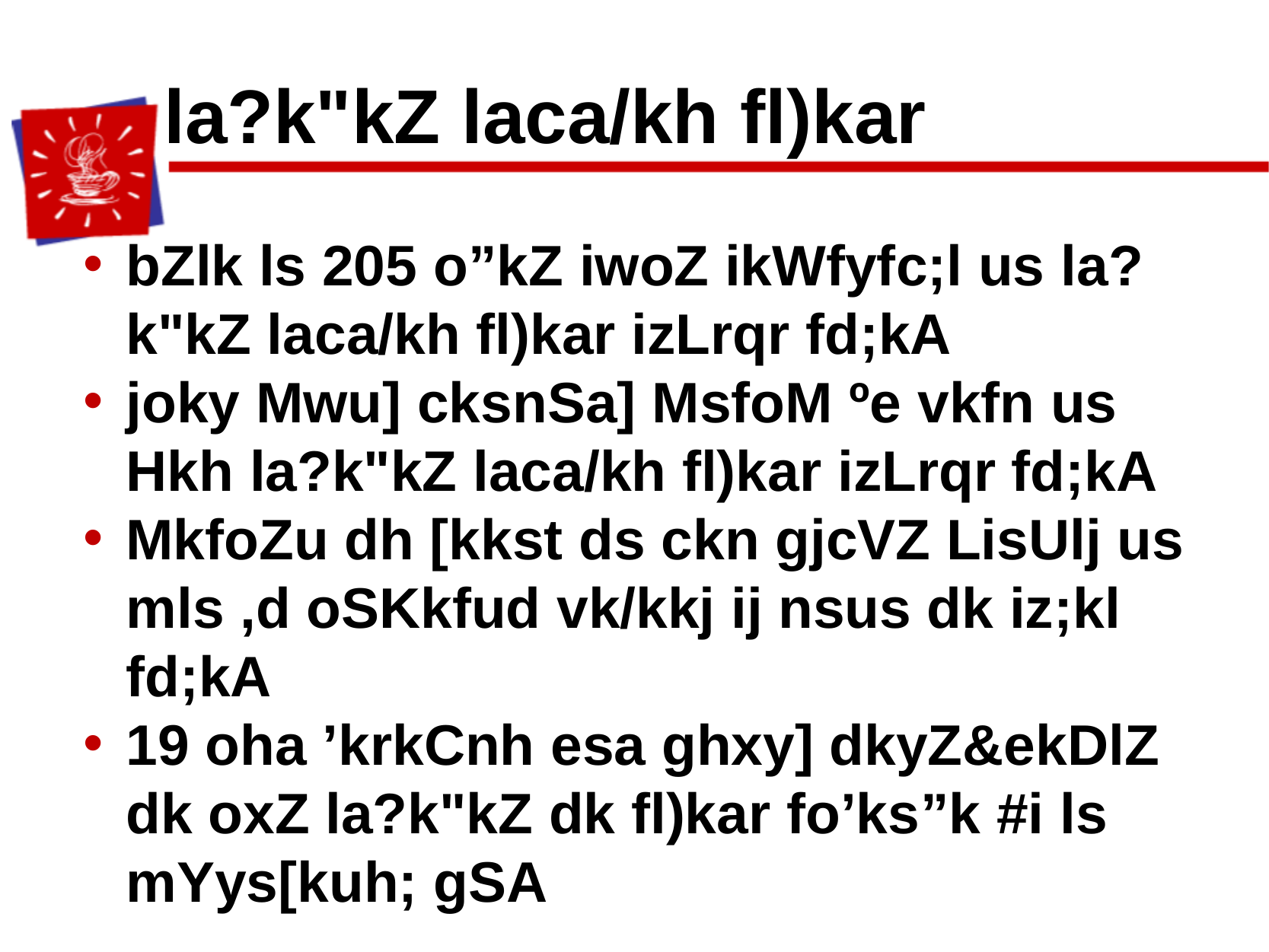

# la?k"kZ laca/kh fl)kar
bZlk ls 205 o”kZ iwoZ ikWfyfc;l us la?k"kZ laca/kh fl)kar izLrqr fd;kA
joky Mwu] cksnSa] MsfoM ºe vkfn us Hkh la?k"kZ laca/kh fl)kar izLrqr fd;kA
MkfoZu dh [kkst ds ckn gjcVZ LisUlj us mls ,d oSKkfud vk/kkj ij nsus dk iz;kl fd;kA
19 oha ’krkCnh esa ghxy] dkyZ&ekDlZ dk oxZ la?k"kZ dk fl)kar fo’ks”k #i ls mYys[kuh; gSA